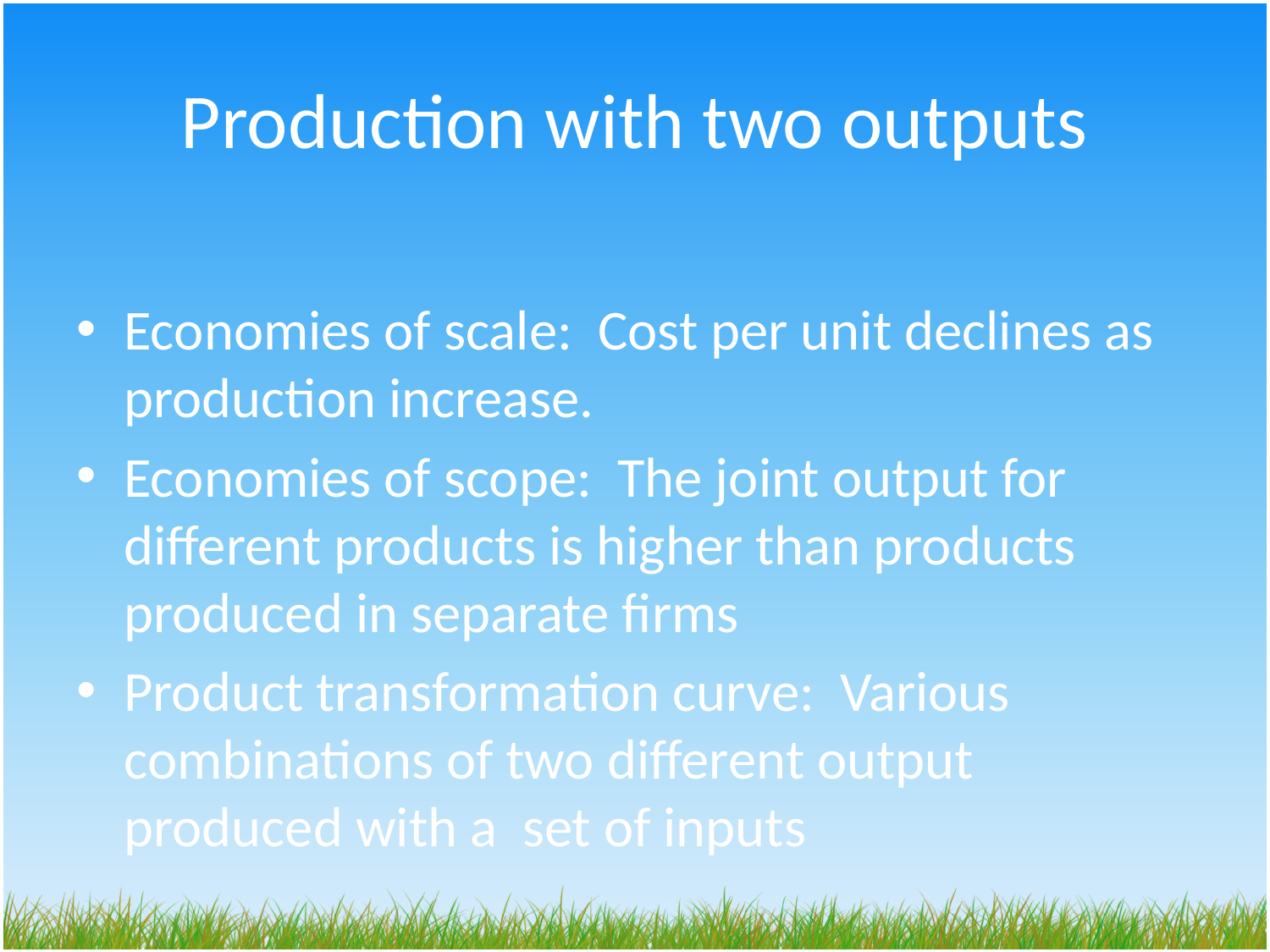

# Production with two outputs
Economies of scale:  Cost per unit declines as production increase.
Economies of scope:  The joint output for different products is higher than products produced in separate firms
Product transformation curve:  Various combinations of two different output produced with a  set of inputs